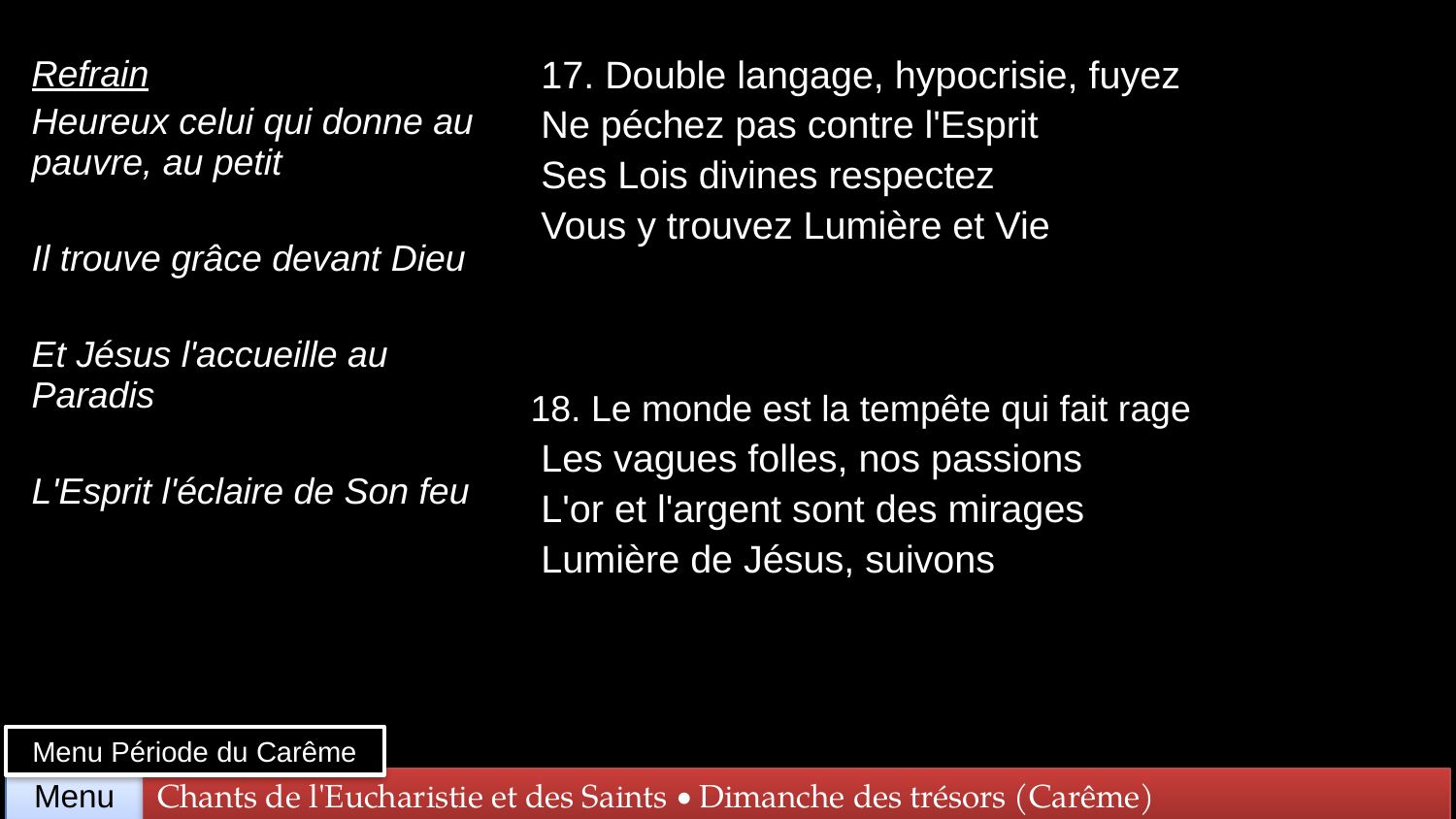

| Refrain Heureux celui qui donne au pauvre, au petit Il trouve grâce devant Dieu Et Jésus l'accueille au Paradis L'Esprit l'éclaire de Son feu | 17. Double langage, hypocrisie, fuyez Ne péchez pas contre l'Esprit Ses Lois divines respectez Vous y trouvez Lumière et Vie |
| --- | --- |
|  | 18. Le monde est la tempête qui fait rage Les vagues folles, nos passions L'or et l'argent sont des mirages Lumière de Jésus, suivons |

Menu Période du Carême
Chants de l'Eucharistie et des Saints • Dimanche des trésors (Carême)
Menu